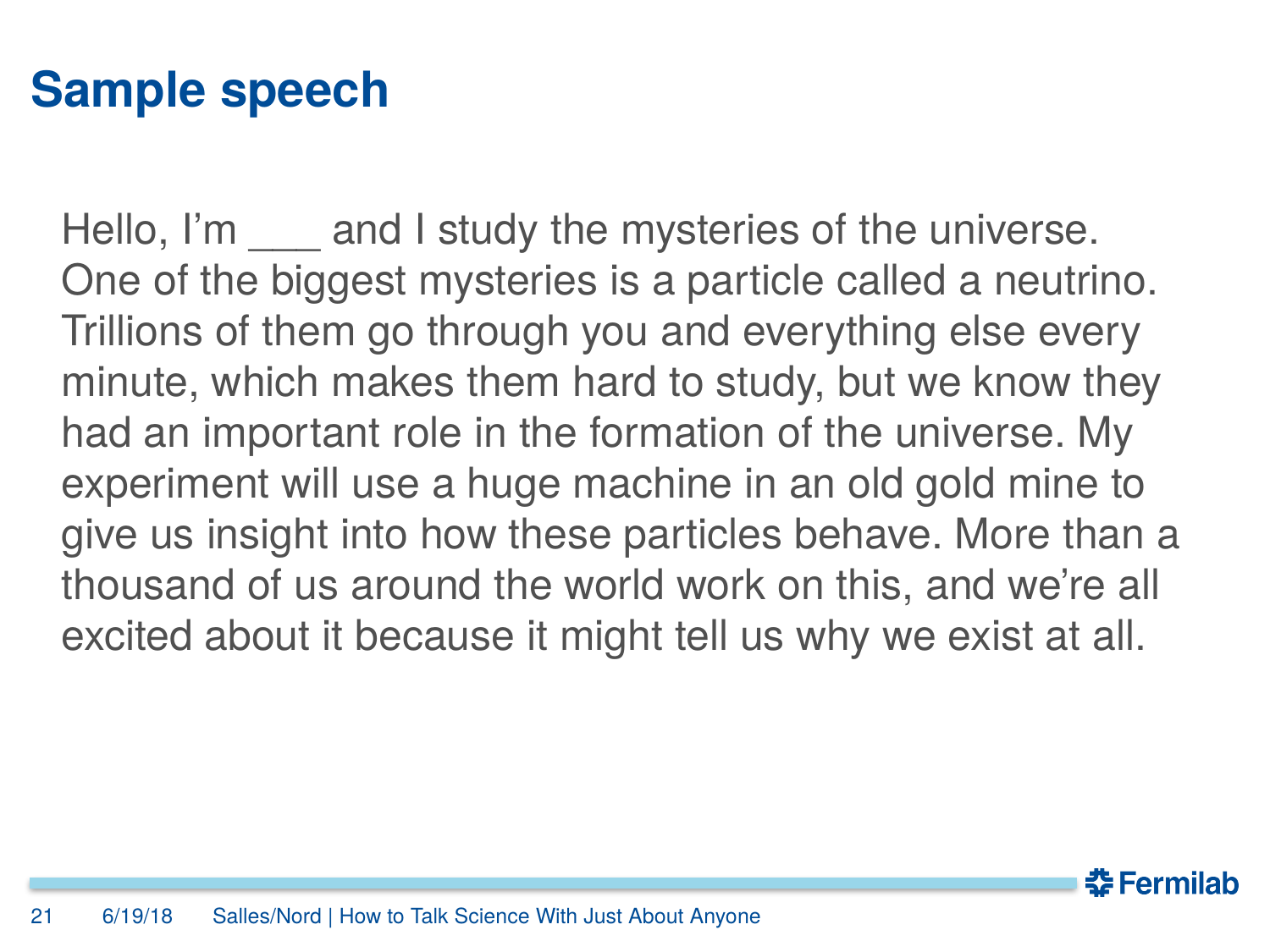

# Sample speech
Hello, I’m ___ and I study the mysteries of the universe. One of the biggest mysteries is a particle called a neutrino. Trillions of them go through you and everything else every minute, which makes them hard to study, but we know they had an important role in the formation of the universe. My experiment will use a huge machine in an old gold mine to give us insight into how these particles behave. More than a thousand of us around the world work on this, and we’re all excited about it because it might tell us why we exist at all.
21
6/19/18
Salles/Nord | How to Talk Science With Just About Anyone